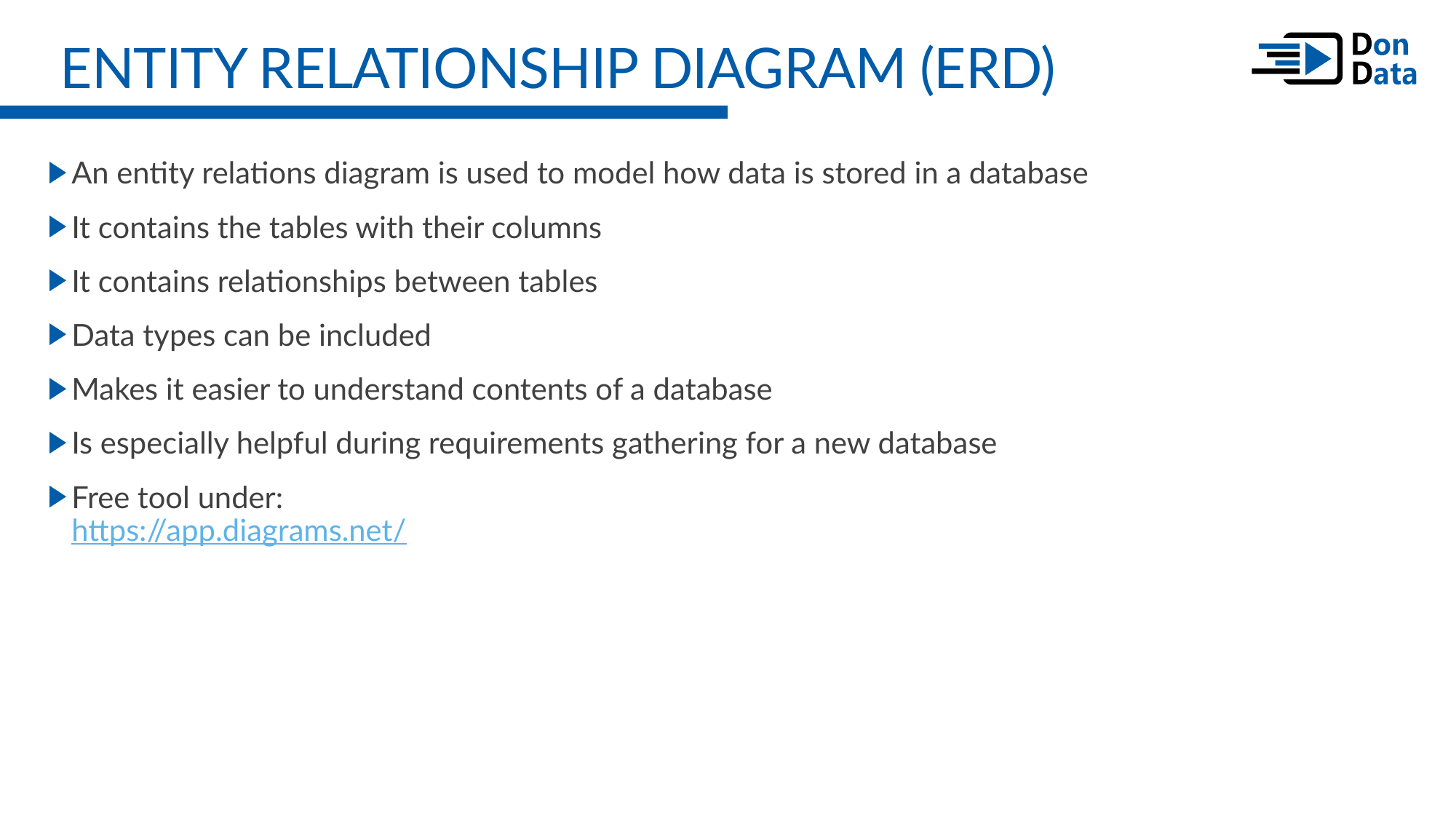

Entity Relationship Diagram (ERD)
An entity relations diagram is used to model how data is stored in a database
It contains the tables with their columns
It contains relationships between tables
Data types can be included
Makes it easier to understand contents of a database
Is especially helpful during requirements gathering for a new database
Free tool under:
https://app.diagrams.net/